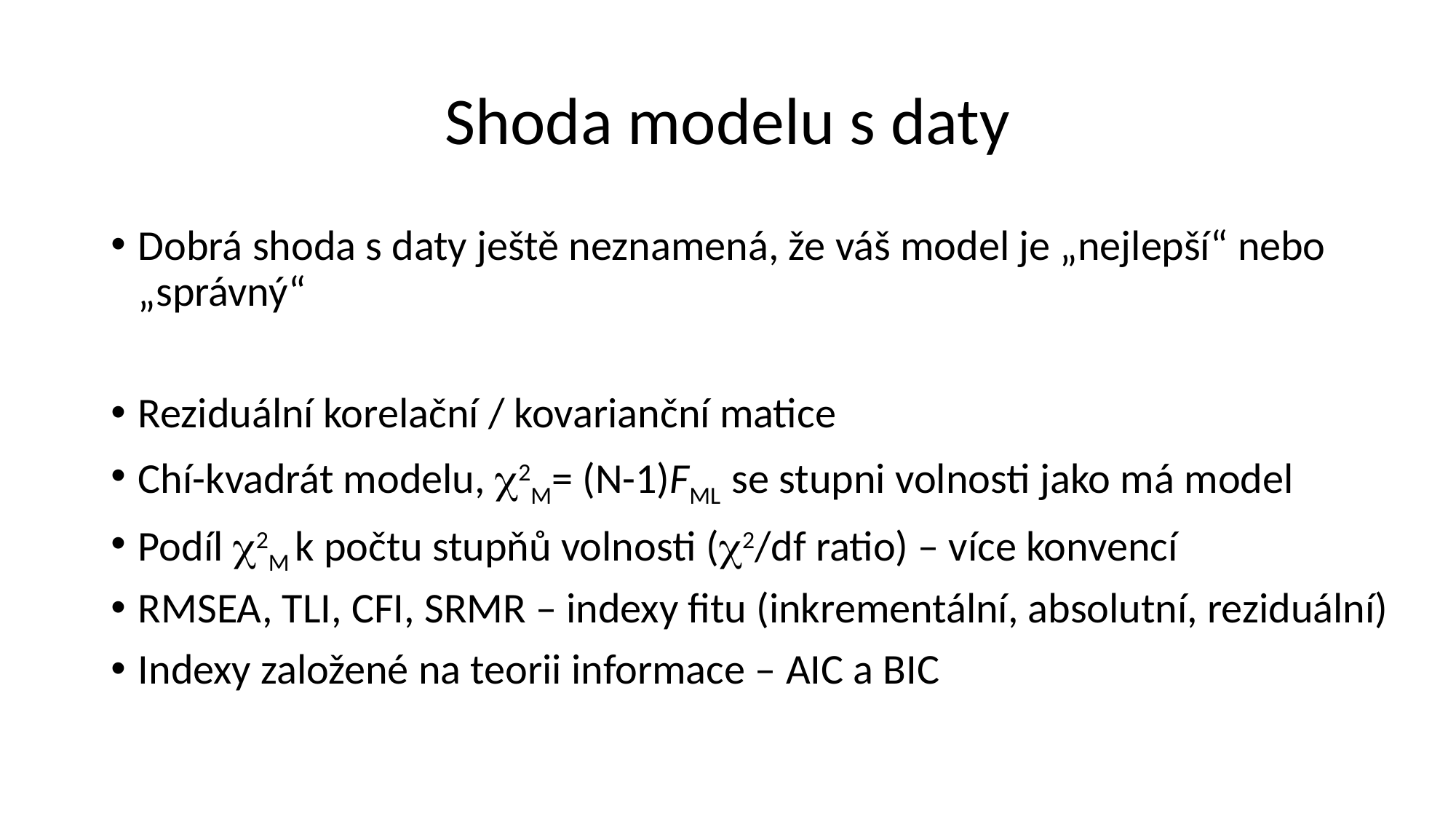

# Shoda modelu s daty
Dobrá shoda s daty ještě neznamená, že váš model je „nejlepší“ nebo „správný“

Reziduální korelační / kovarianční matice
Chí-kvadrát modelu, χ2M= (N-1)FML  se stupni volnosti jako má model
Podíl χ2M k počtu stupňů volnosti (χ2/df ratio) – více konvencí
RMSEA, TLI, CFI, SRMR – indexy fitu (inkrementální, absolutní, reziduální)
Indexy založené na teorii informace – AIC a BIC